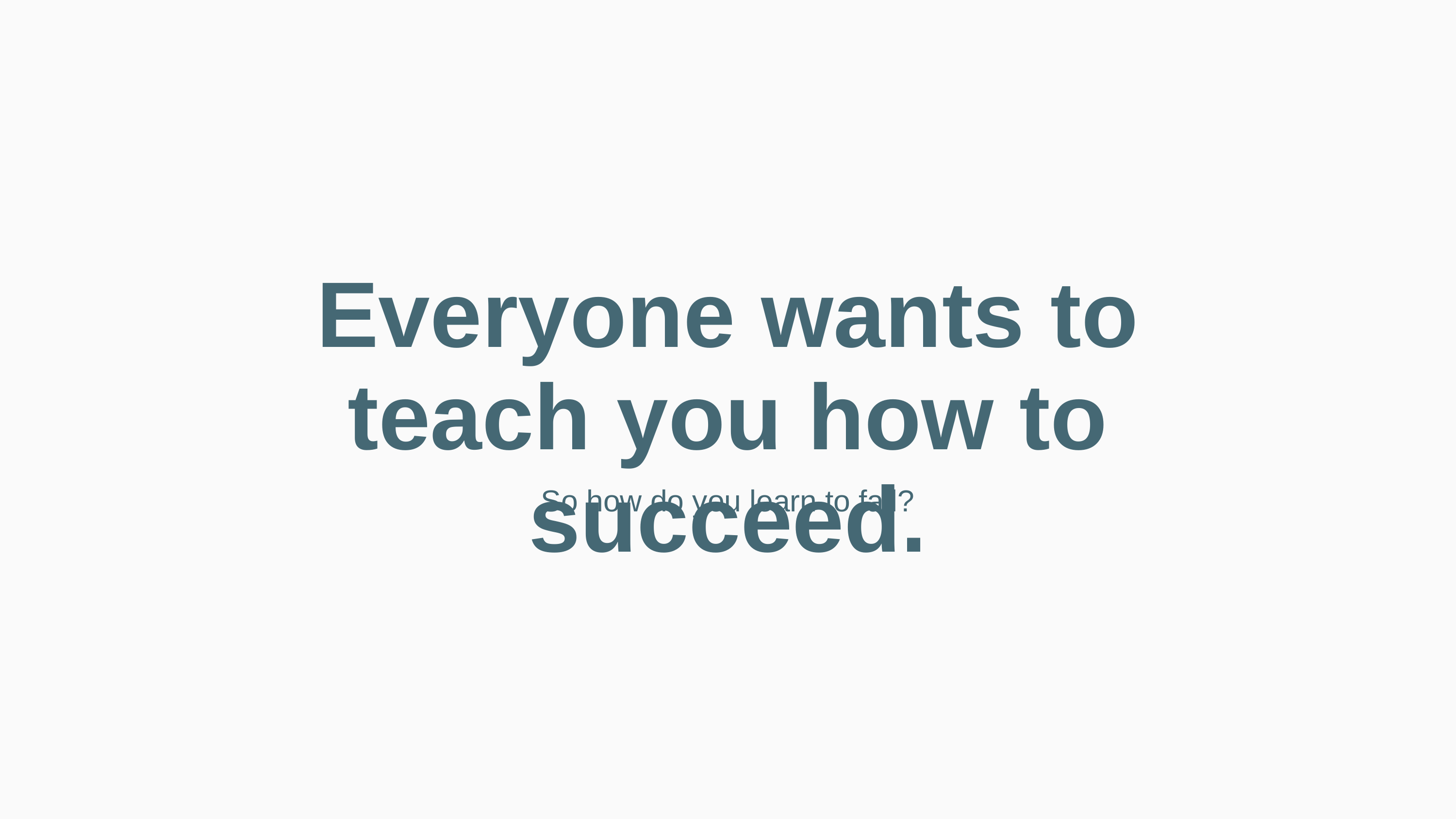

Everyone wants to teach you how to succeed.
So how do you learn to fail?